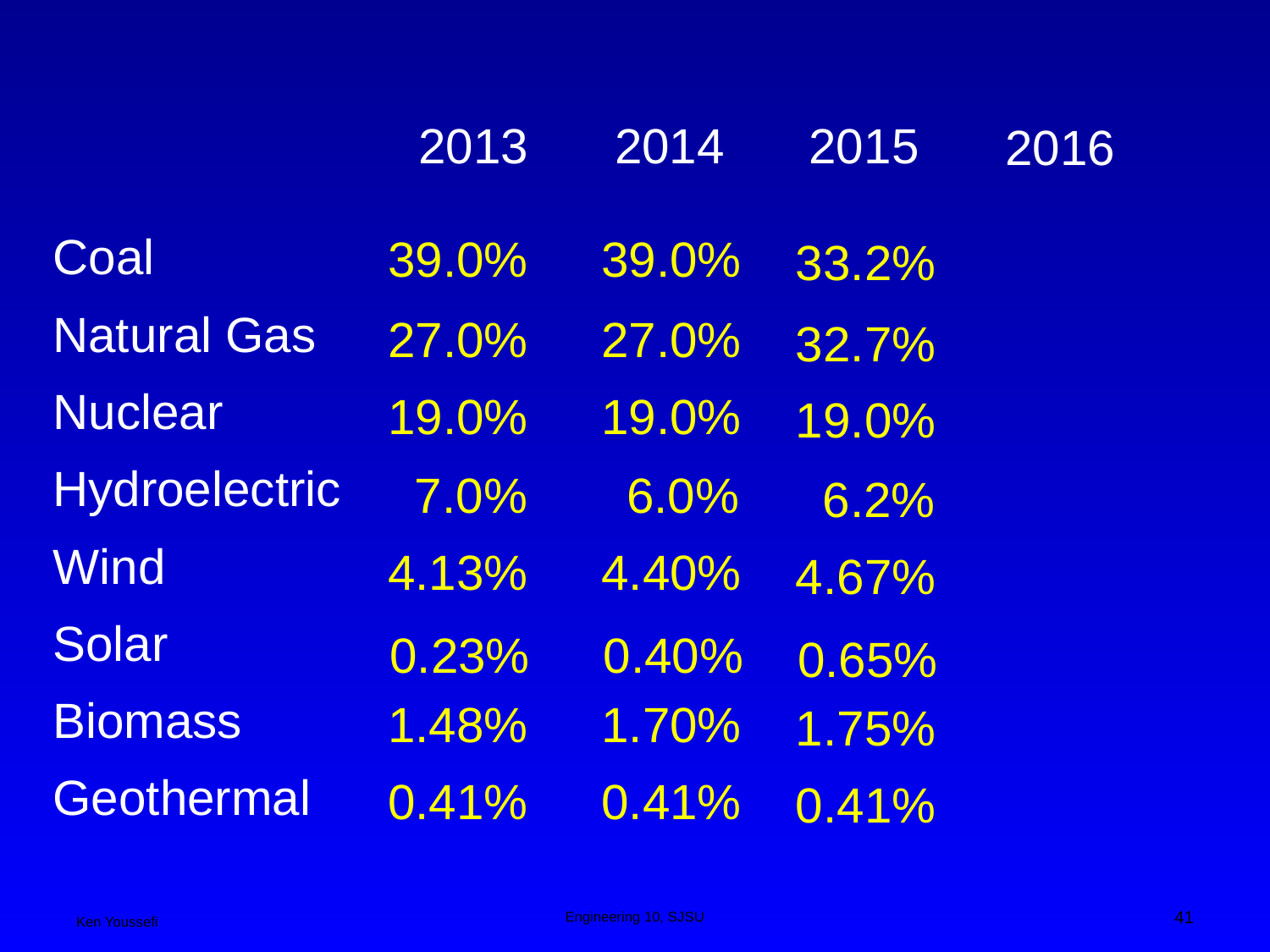

2013
2014
2015
2016
Coal
39.0%
39.0%
33.2%
Natural Gas
27.0%
27.0%
32.7%
Nuclear
19.0%
19.0%
19.0%
Hydroelectric
6.0%
7.0%
6.2%
Wind
4.40%
4.13%
4.67%
Solar
0.40%
0.23%
0.65%
Biomass
1.70%
1.48%
1.75%
Geothermal
0.41%
0.41%
0.41%
41
Engineering 10, SJSU
Ken Youssefi